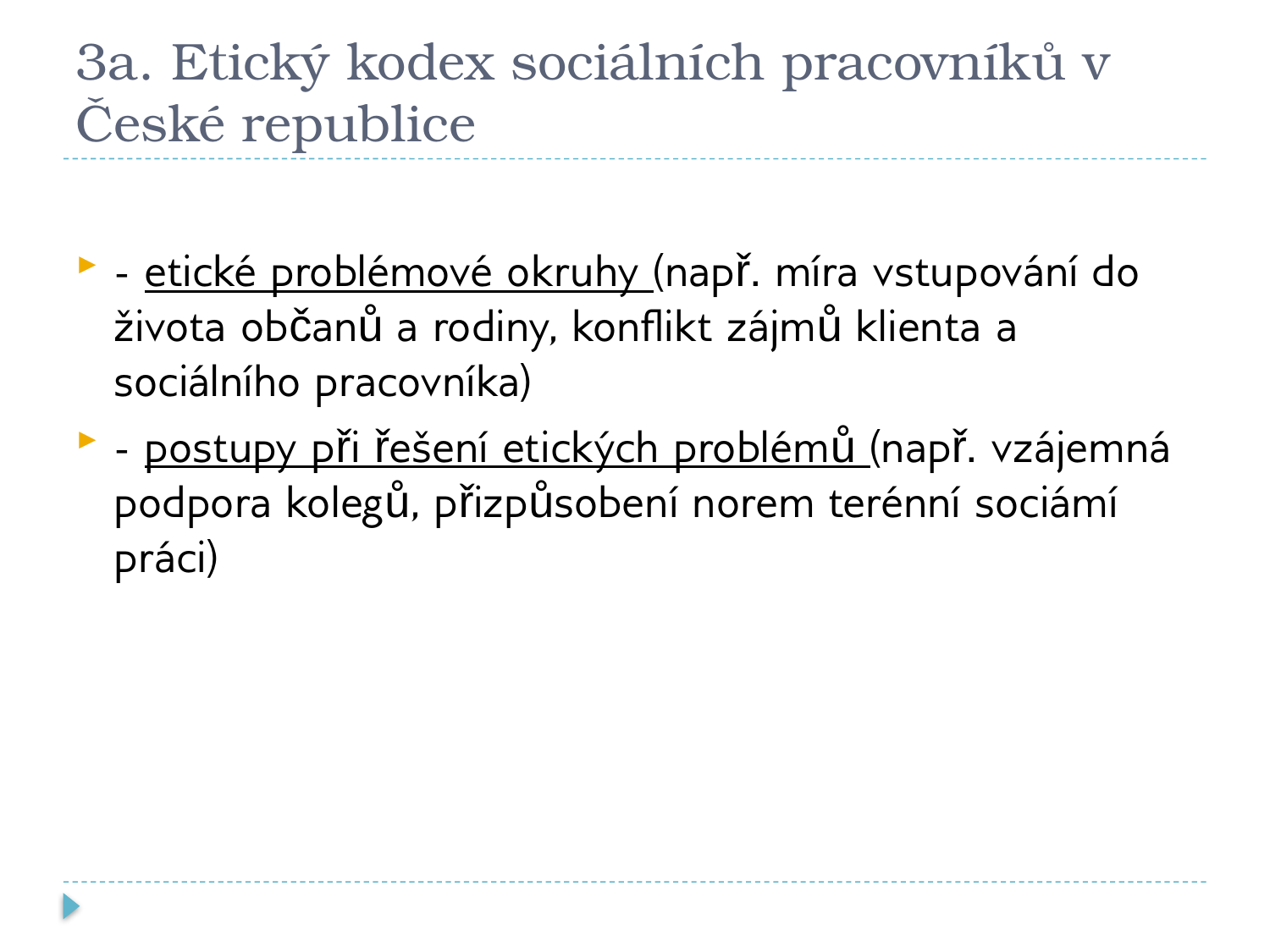

# 3a. Etický kodex sociálních pracovníků v České republice

- etické problémové okruhy (např. míra vstupování do života občanů a rodiny, konflikt zájmů klienta a sociálního pracovníka)
- postupy při řešení etických problémů (např. vzájemná podpora kolegů, přizpůsobení norem terénní sociámí práci)